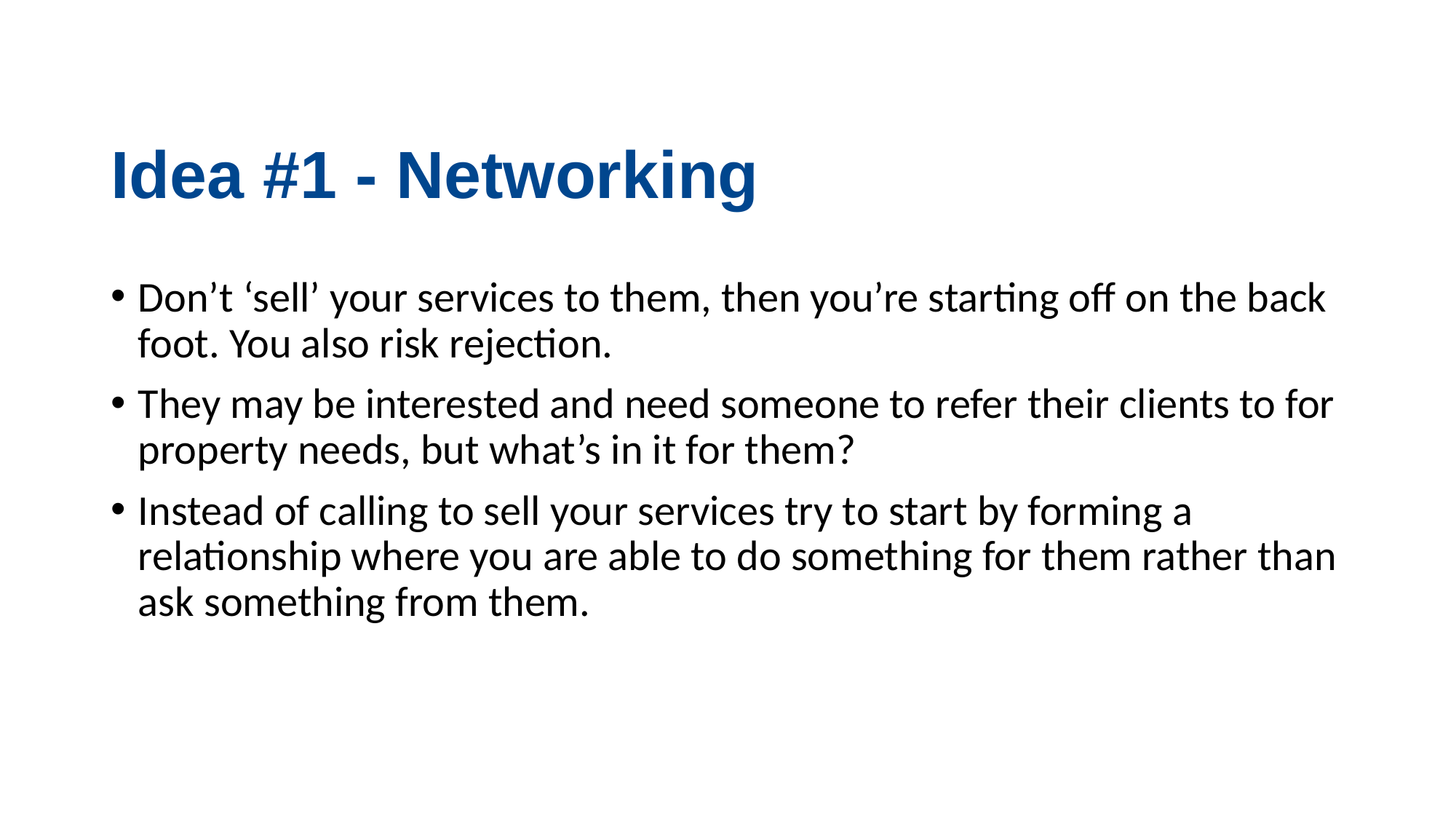

Idea #1 - Networking
Don’t ‘sell’ your services to them, then you’re starting off on the back foot. You also risk rejection.
They may be interested and need someone to refer their clients to for property needs, but what’s in it for them?
Instead of calling to sell your services try to start by forming a relationship where you are able to do something for them rather than ask something from them.